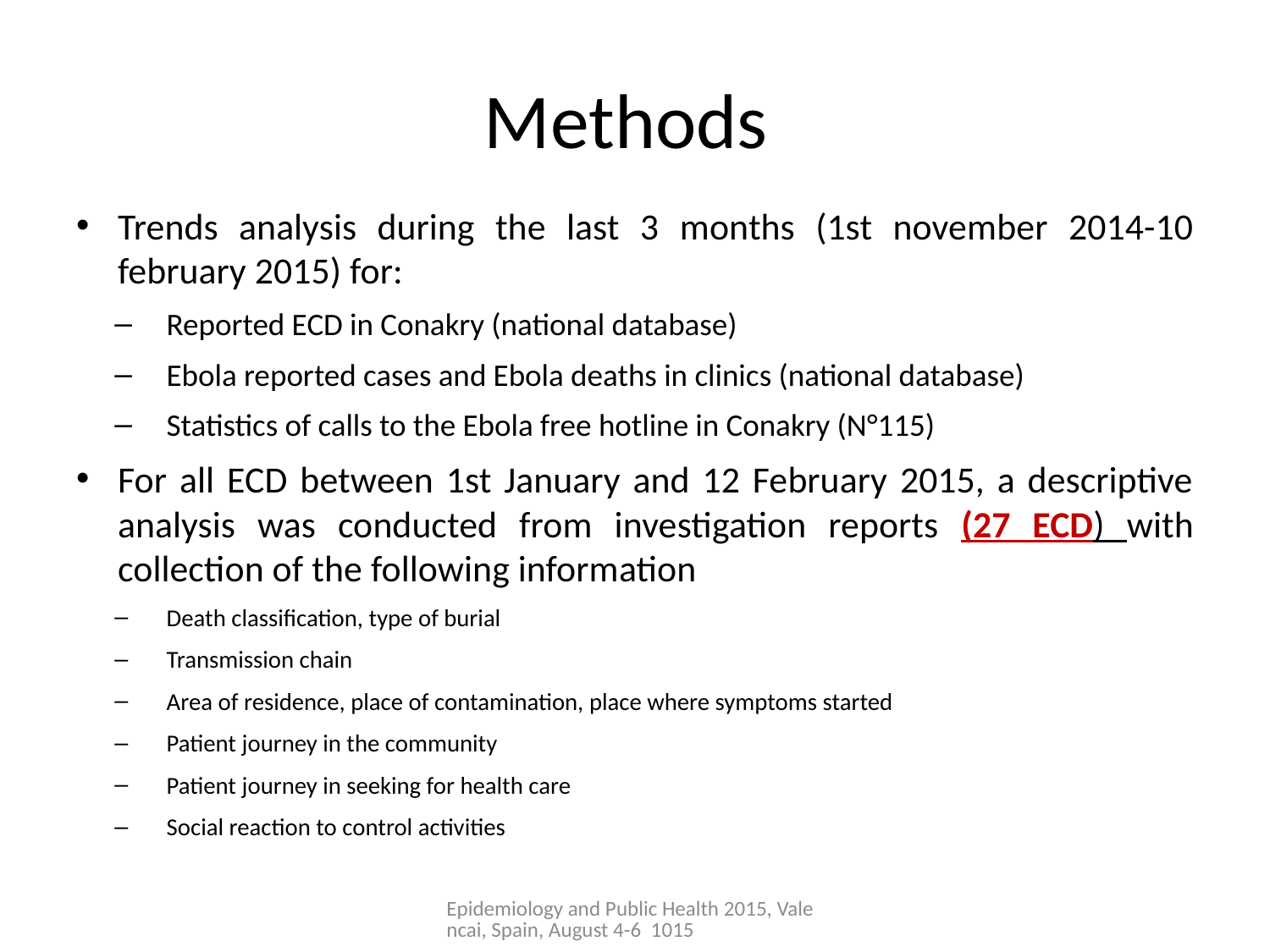

# Methods
Trends analysis during the last 3 months (1st november 2014-10 february 2015) for:
Reported ECD in Conakry (national database)
Ebola reported cases and Ebola deaths in clinics (national database)
Statistics of calls to the Ebola free hotline in Conakry (N°115)
For all ECD between 1st January and 12 February 2015, a descriptive analysis was conducted from investigation reports (27 ECD) with collection of the following information
Death classification, type of burial
Transmission chain
Area of residence, place of contamination, place where symptoms started
Patient journey in the community
Patient journey in seeking for health care
Social reaction to control activities

Epidemiology and Public Health 2015, Valencai, Spain, August 4-6  1015